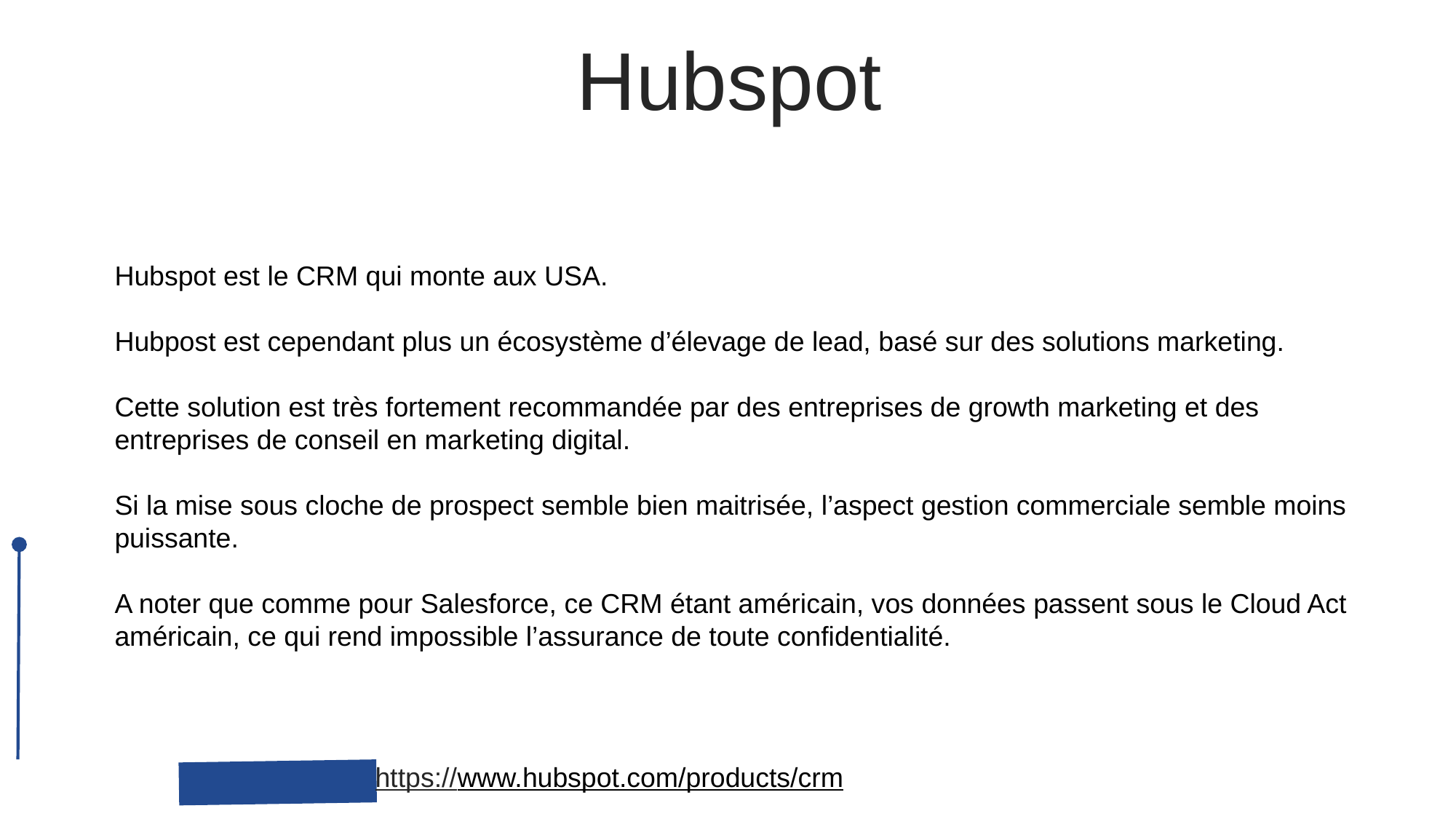

Hubspot
Hubspot est le CRM qui monte aux USA.

Hubpost est cependant plus un écosystème d’élevage de lead, basé sur des solutions marketing.

Cette solution est très fortement recommandée par des entreprises de growth marketing et des entreprises de conseil en marketing digital.

Si la mise sous cloche de prospect semble bien maitrisée, l’aspect gestion commerciale semble moins puissante.

A noter que comme pour Salesforce, ce CRM étant américain, vos données passent sous le Cloud Act américain, ce qui rend impossible l’assurance de toute confidentialité.

https://www.hubspot.com/products/crm